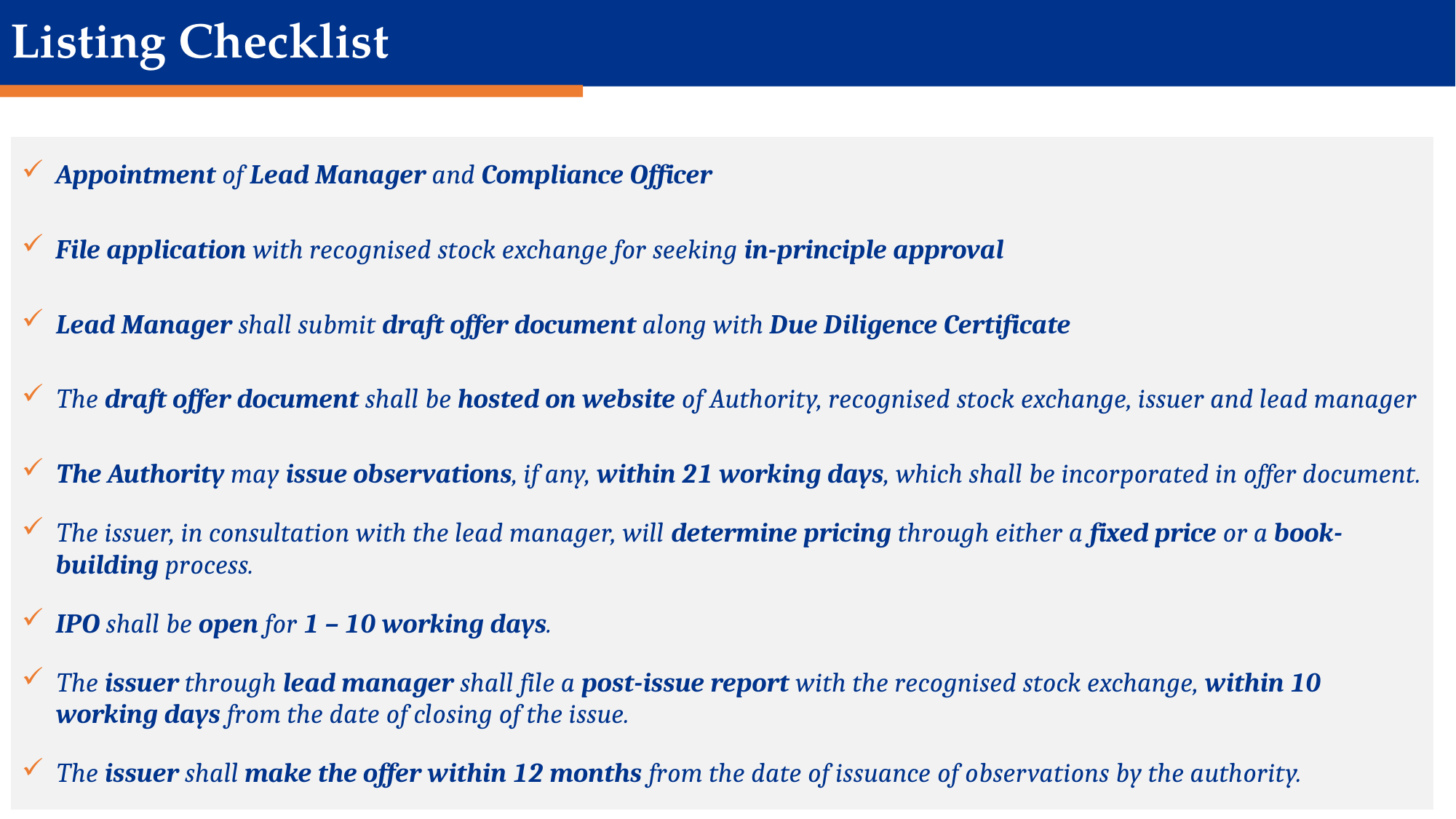

Listing Checklist

| Appointment of Lead Manager and Compliance Officer |
| --- |
| File application with recognised stock exchange for seeking in-principle approval |
| Lead Manager shall submit draft offer document along with Due Diligence Certificate |
| The draft offer document shall be hosted on website of Authority, recognised stock exchange, issuer and lead manager |
| The Authority may issue observations, if any, within 21 working days, which shall be incorporated in offer document. |
| The issuer, in consultation with the lead manager, will determine pricing through either a fixed price or a book-building process. |
| IPO shall be open for 1 – 10 working days. |
| The issuer through lead manager shall file a post-issue report with the recognised stock exchange, within 10 working days from the date of closing of the issue. |
| The issuer shall make the offer within 12 months from the date of issuance of observations by the authority. |